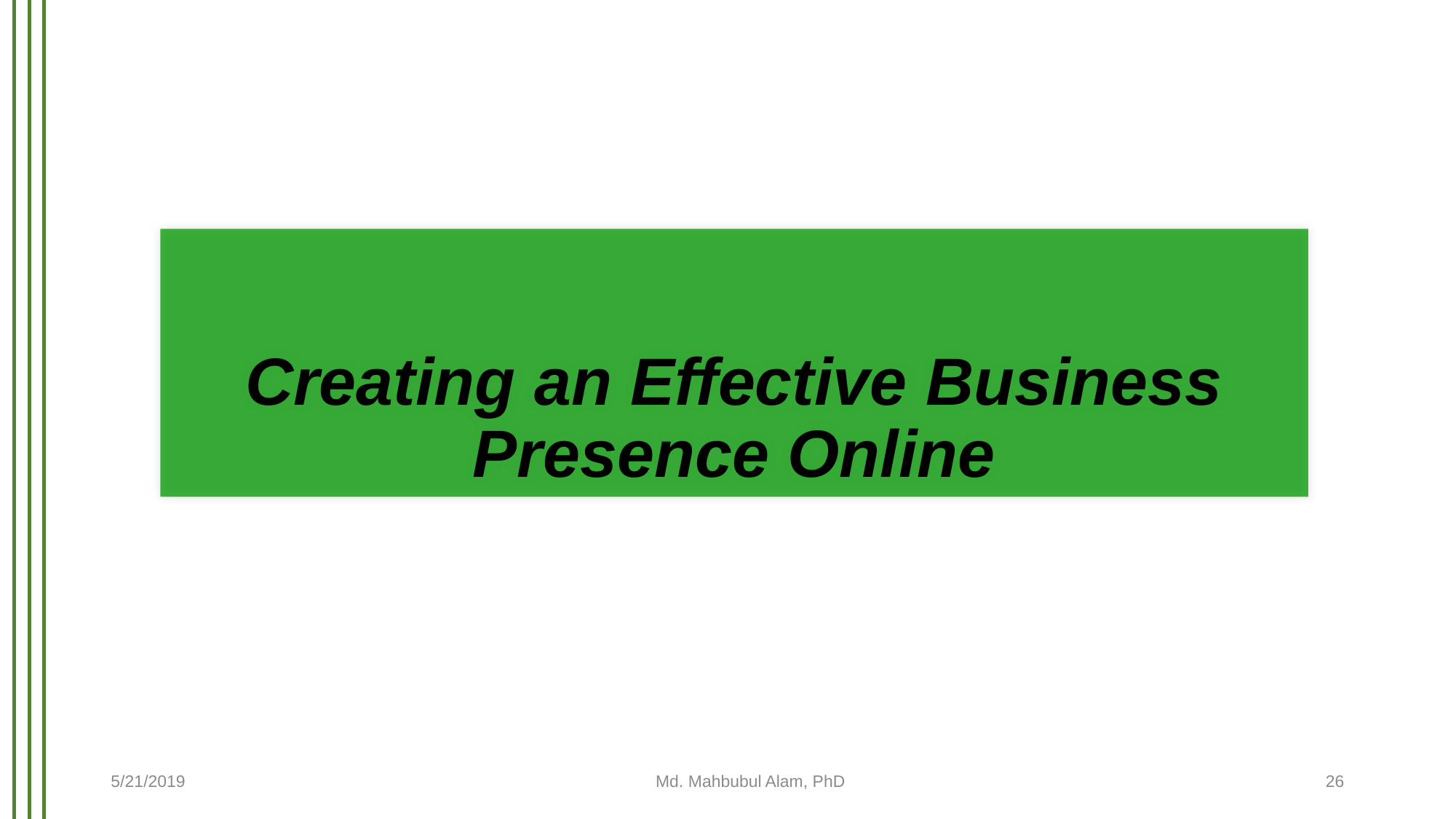

# Creating an Effective Business Presence Online
5/21/2019
Md. Mahbubul Alam, PhD
26